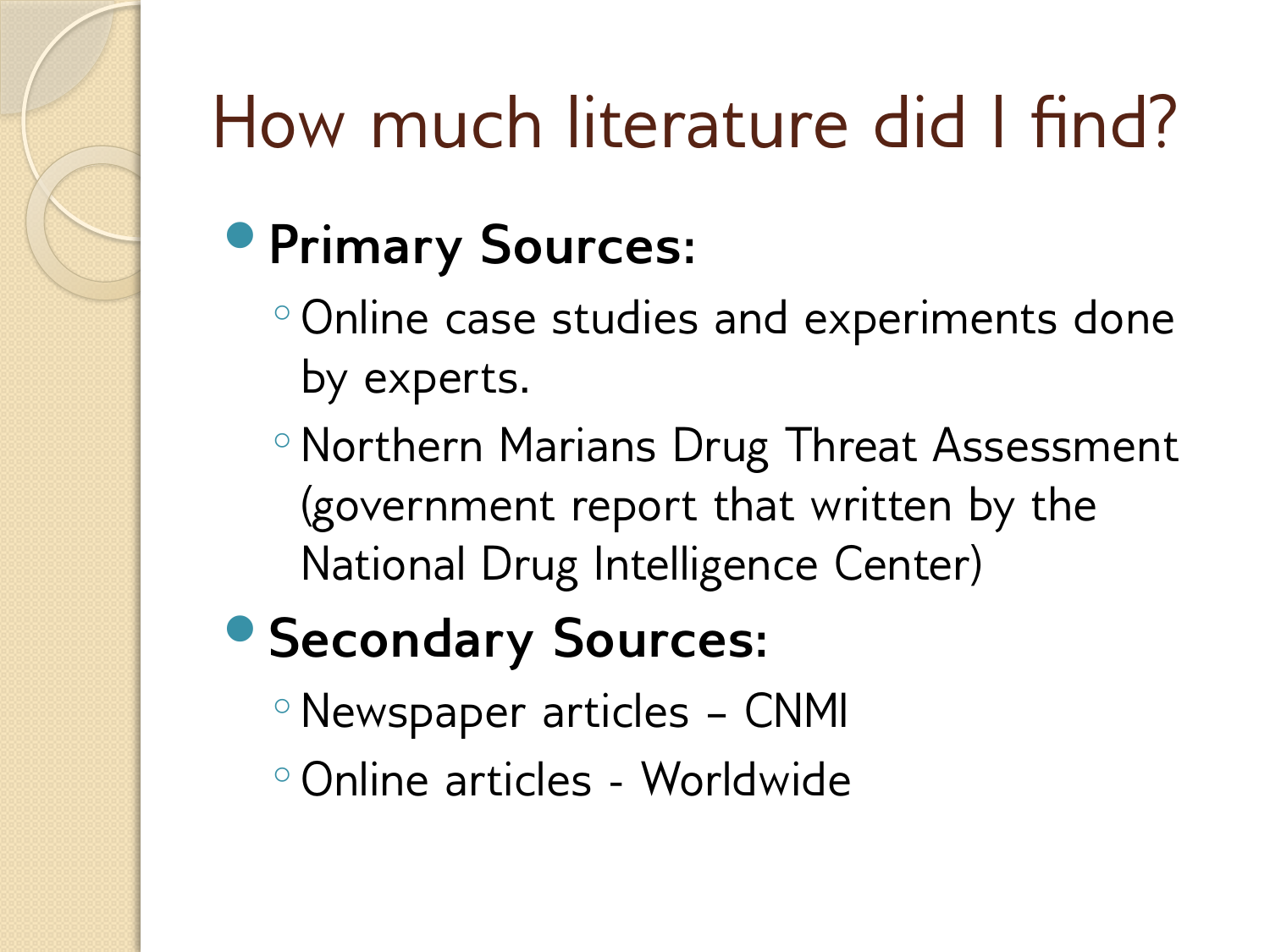

# How much literature did I find?
Primary Sources:
Online case studies and experiments done by experts.
Northern Marians Drug Threat Assessment (government report that written by the National Drug Intelligence Center)
Secondary Sources:
Newspaper articles – CNMI
Online articles - Worldwide